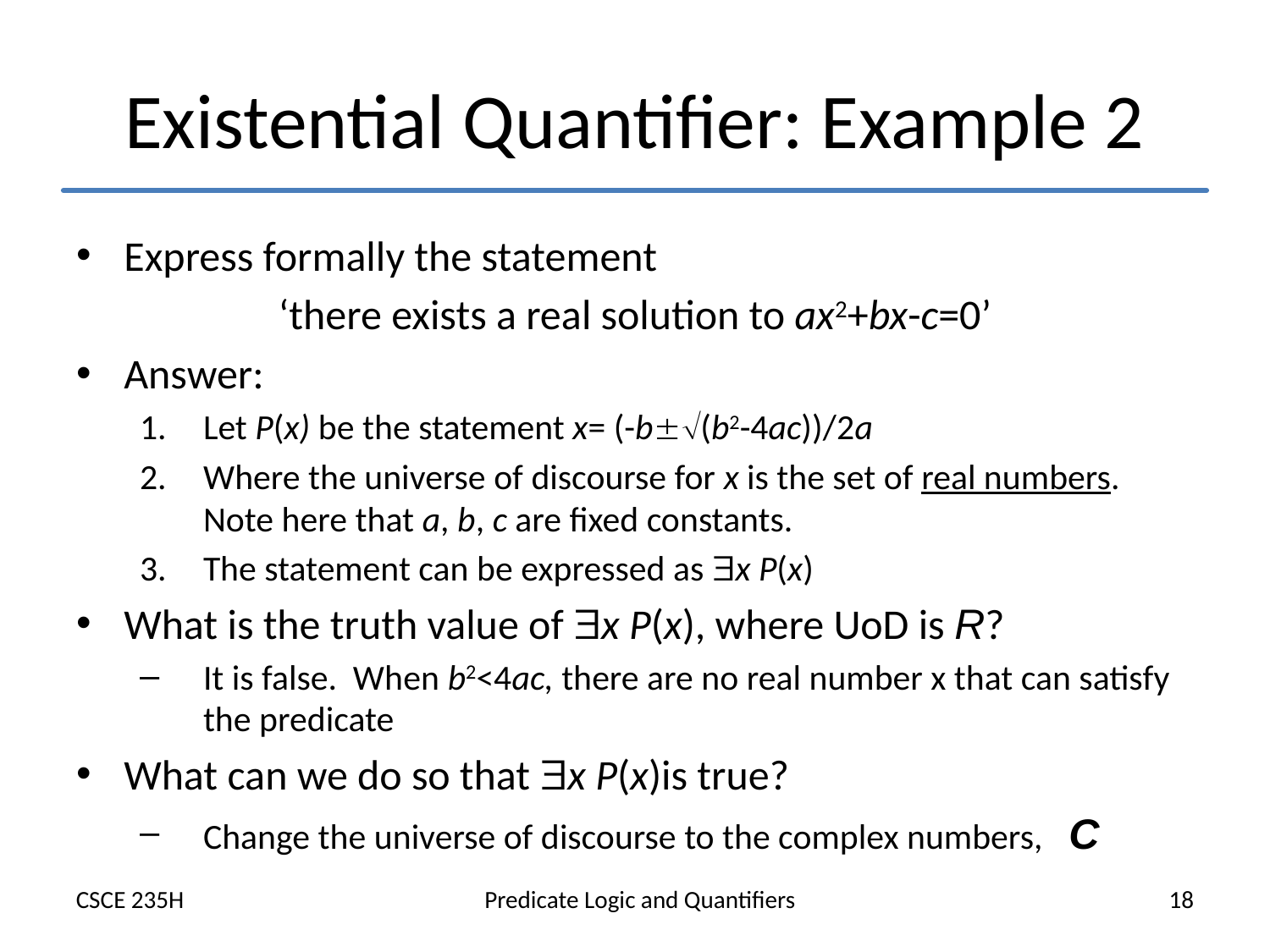

# Existential Quantifier: Example 2
Express formally the statement
‘there exists a real solution to ax2+bx-c=0’
Answer:
Let P(x) be the statement x= (-b±√(b2-4ac))/2a
Where the universe of discourse for x is the set of real numbers.  Note here that a, b, c are fixed constants.
The statement can be expressed as ∃x P(x)
What is the truth value of ∃x P(x), where UoD is R?
It is false.  When b2<4ac, there are no real number x that can satisfy the predicate
What can we do so that ∃x P(x)is true?
Change the universe of discourse to the complex numbers,  C